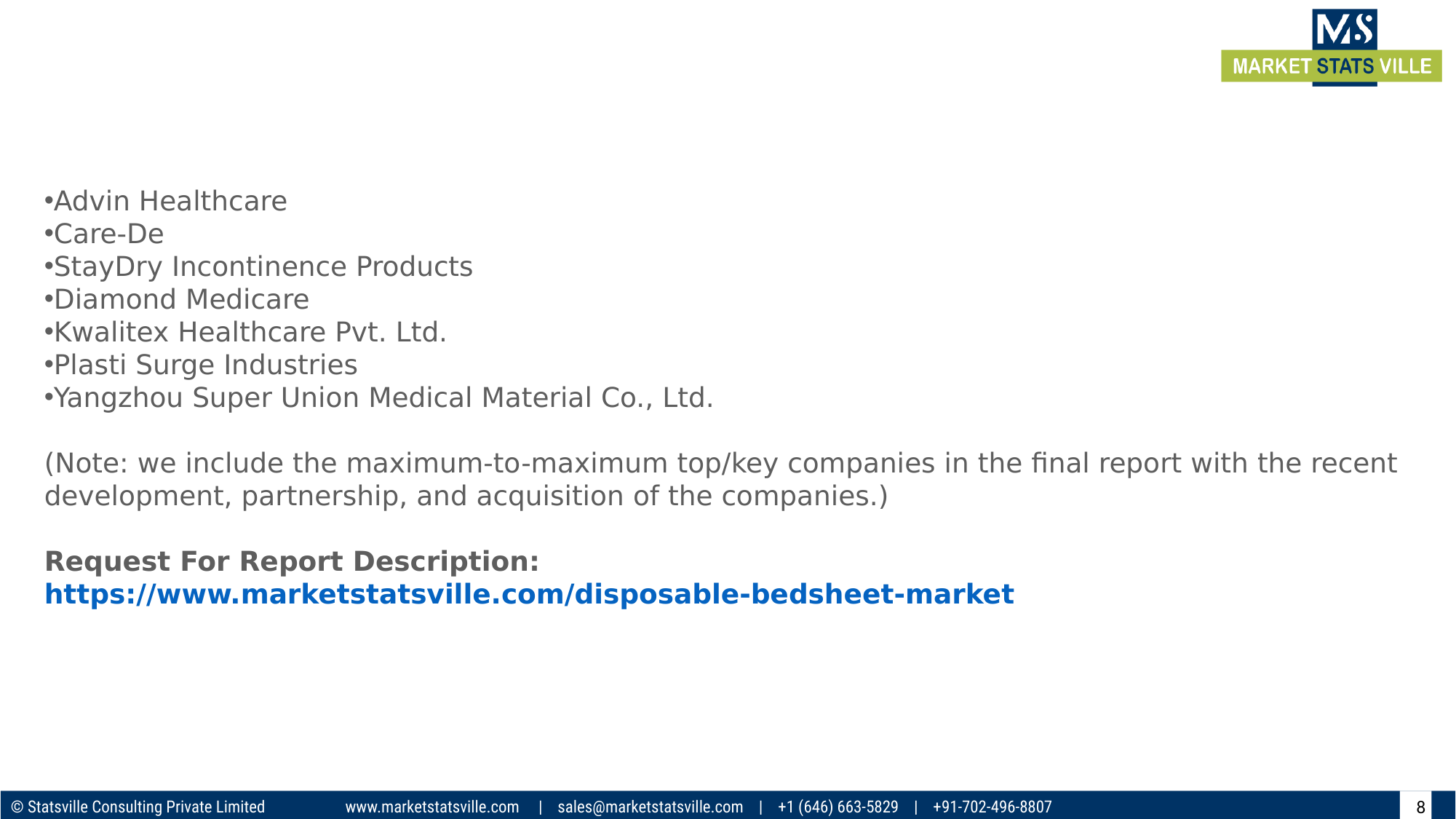

Advin Healthcare
Care-De
StayDry Incontinence Products
Diamond Medicare
Kwalitex Healthcare Pvt. Ltd.
Plasti Surge Industries
Yangzhou Super Union Medical Material Co., Ltd.

(Note: we include the maximum-to-maximum top/key companies in the final report with the recent development, partnership, and acquisition of the companies.)

Request For Report Description: https://www.marketstatsville.com/disposable-bedsheet-market

8